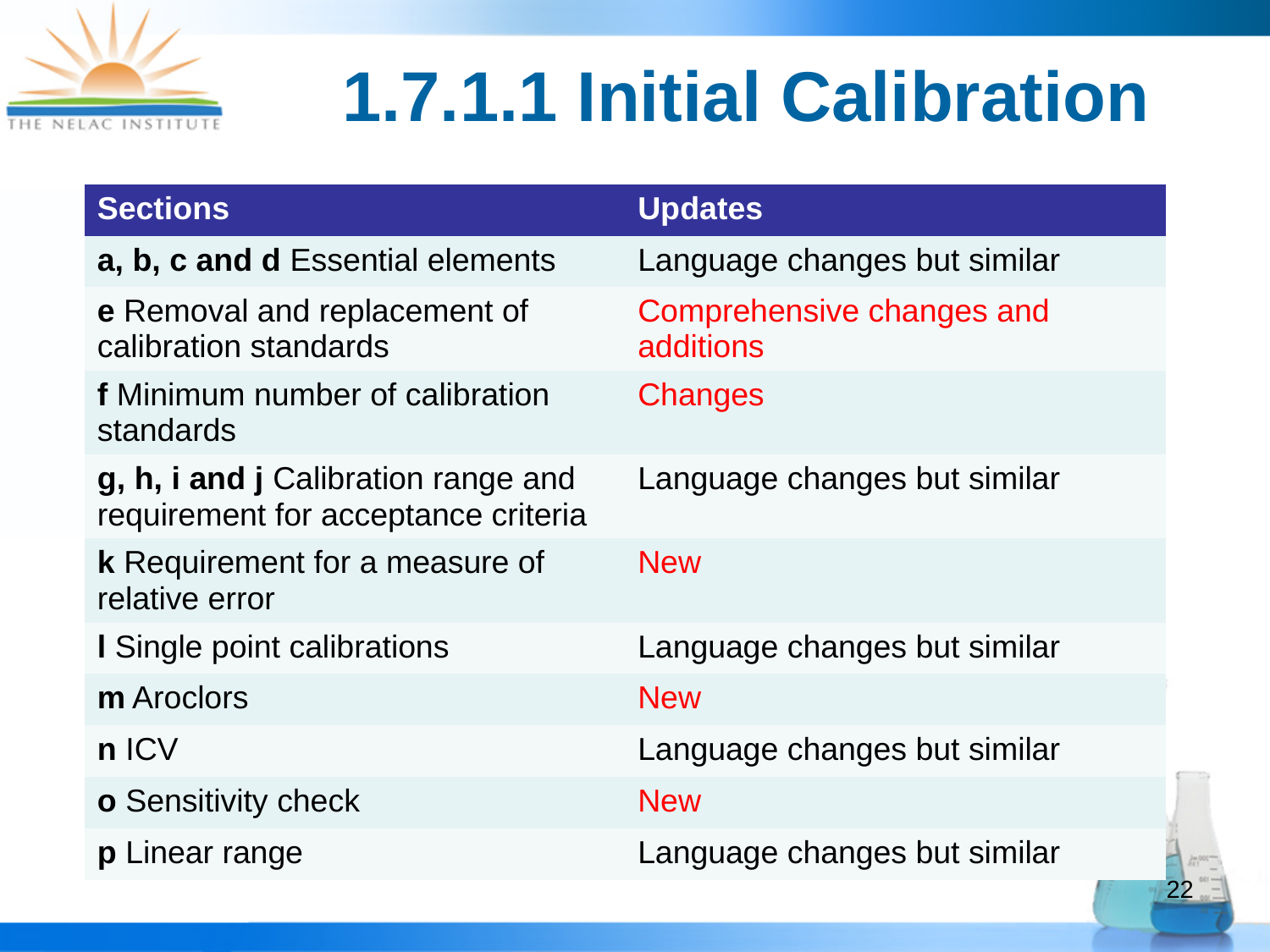

# 1.7.1.1 Initial Calibration
| Sections | Updates |
| --- | --- |
| a, b, c and d Essential elements | Language changes but similar |
| e Removal and replacement of calibration standards | Comprehensive changes and additions |
| f Minimum number of calibration standards | Changes |
| g, h, i and j Calibration range and requirement for acceptance criteria | Language changes but similar |
| k Requirement for a measure of relative error | New |
| l Single point calibrations | Language changes but similar |
| m Aroclors | New |
| n ICV | Language changes but similar |
| o Sensitivity check | New |
| p Linear range | Language changes but similar |
22